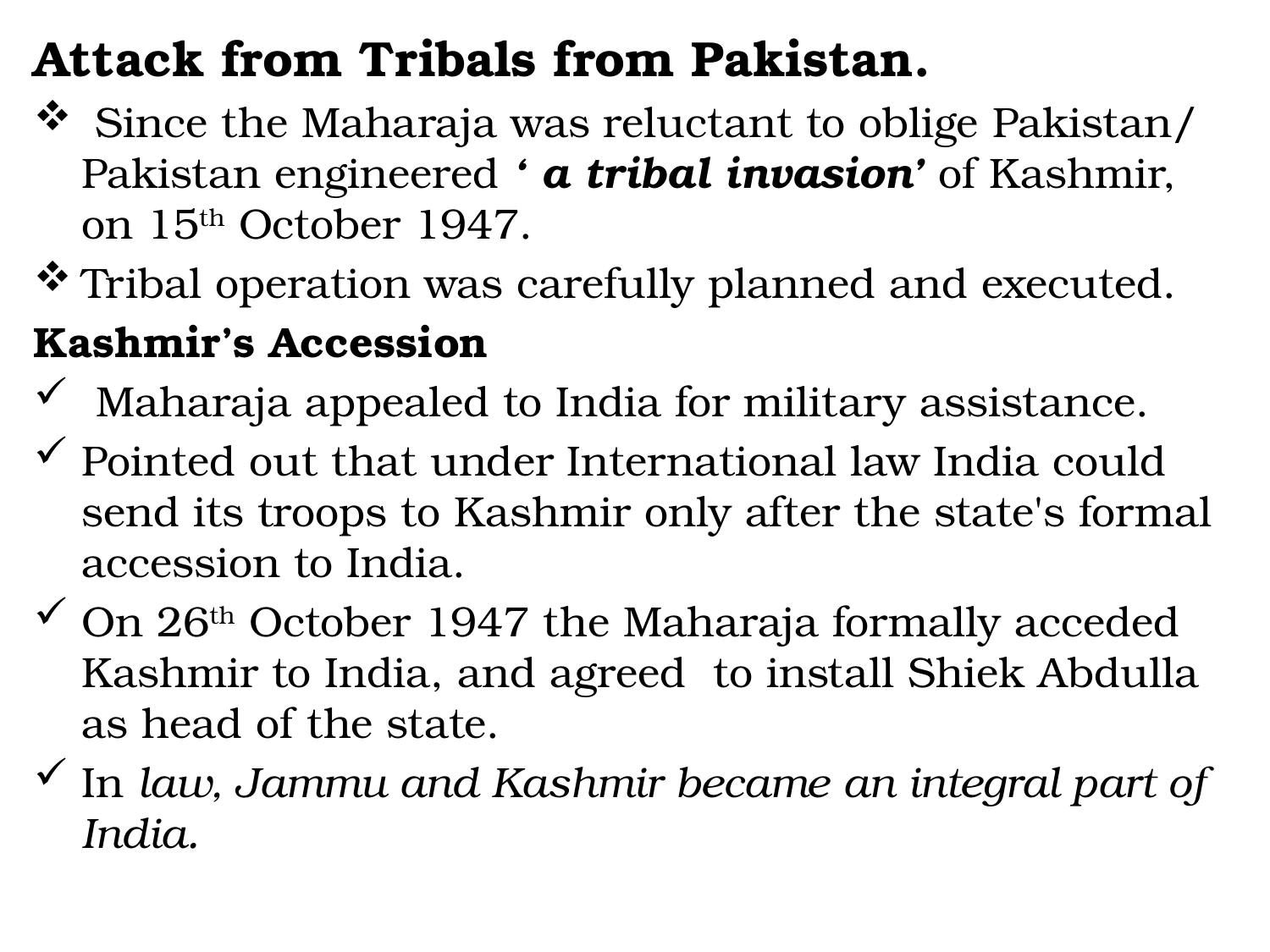

Attack from Tribals from Pakistan.
 Since the Maharaja was reluctant to oblige Pakistan/ Pakistan engineered ‘ a tribal invasion’ of Kashmir, on 15th October 1947.
Tribal operation was carefully planned and executed.
Kashmir’s Accession
 Maharaja appealed to India for military assistance.
Pointed out that under International law India could send its troops to Kashmir only after the state's formal accession to India.
On 26th October 1947 the Maharaja formally acceded Kashmir to India, and agreed  to install Shiek Abdulla as head of the state.
In law, Jammu and Kashmir became an integral part of India.